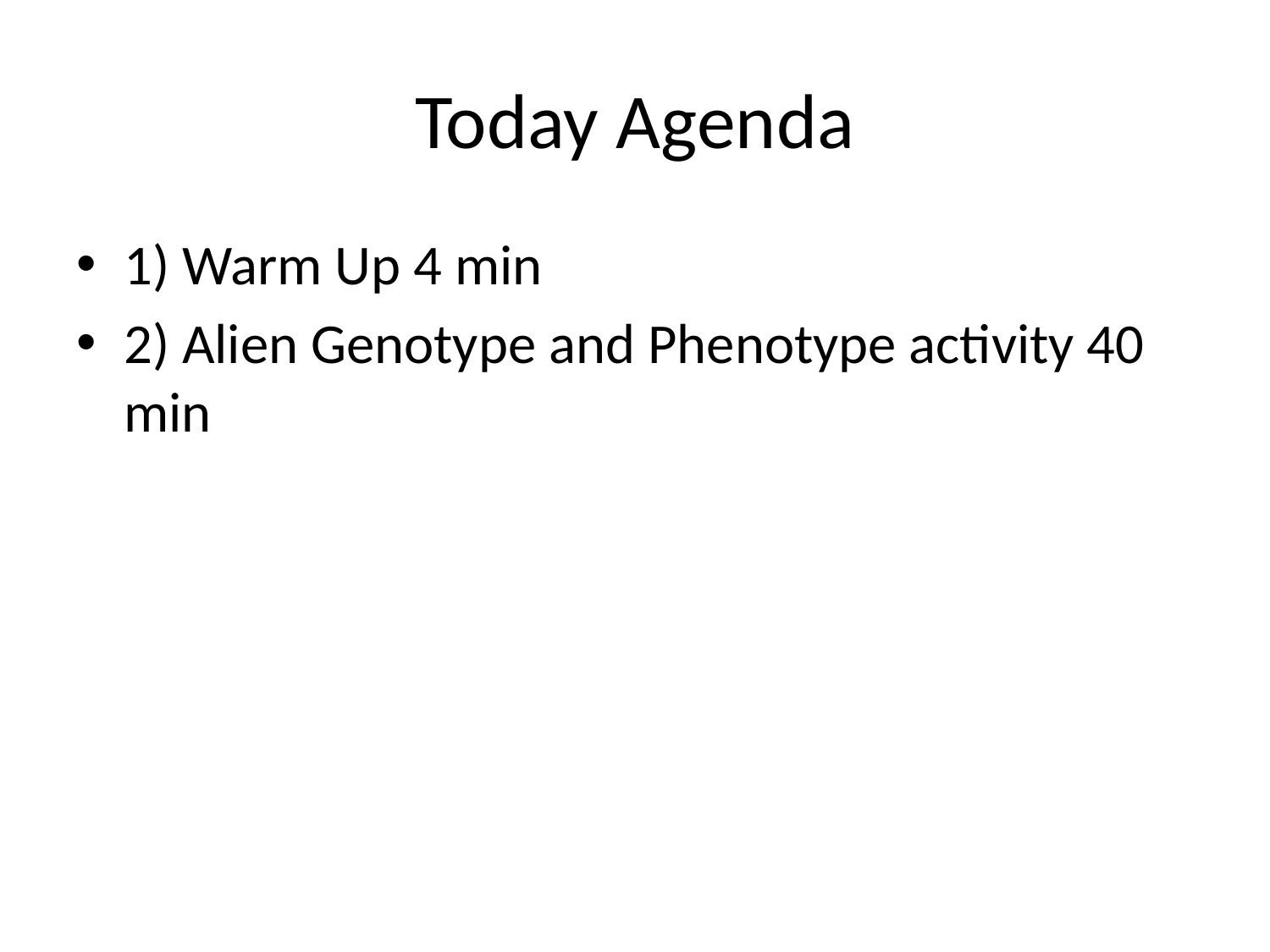

# Today Agenda
1) Warm Up 4 min
2) Alien Genotype and Phenotype activity 40 min